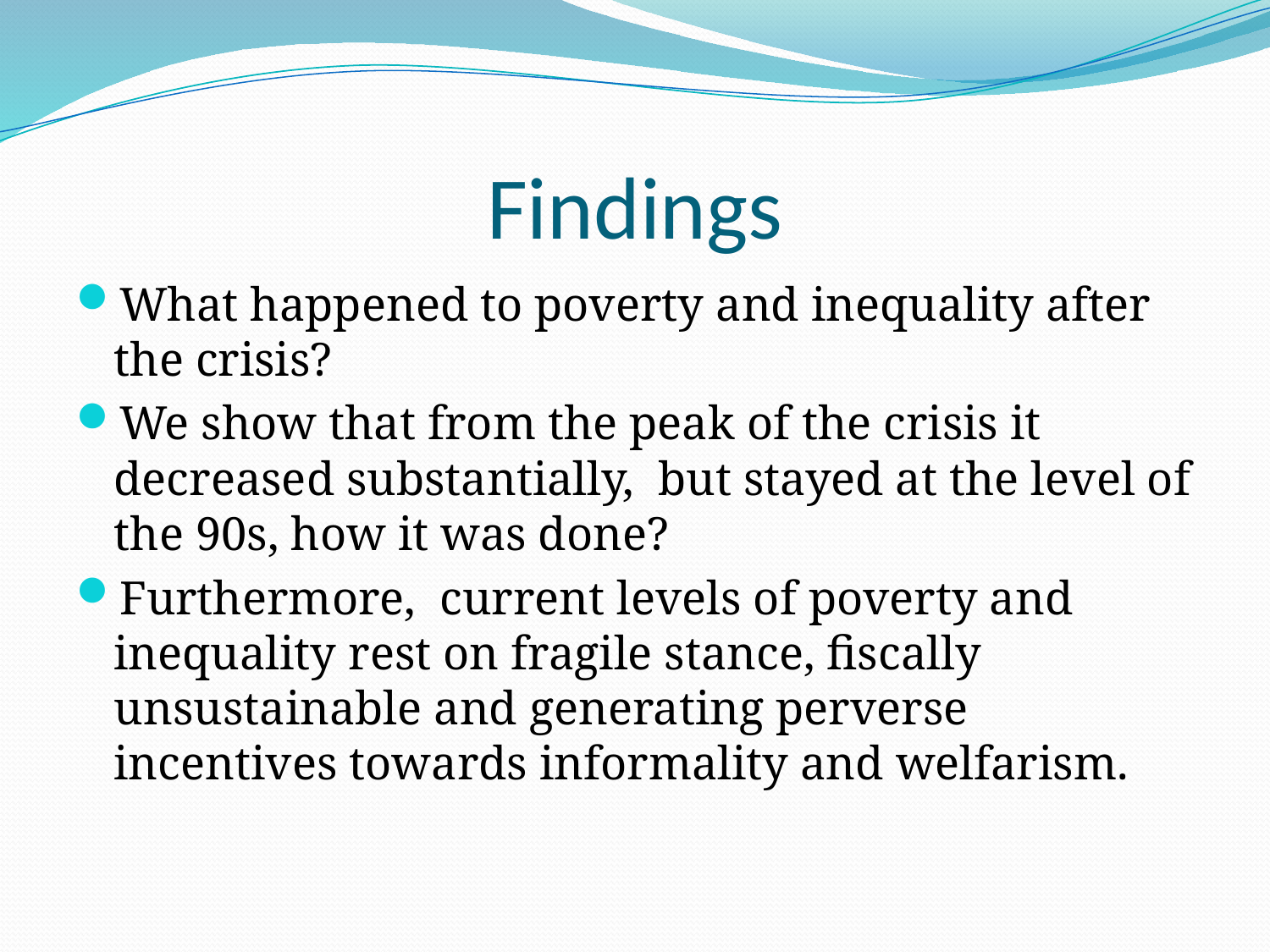

# Findings
What happened to poverty and inequality after the crisis?
We show that from the peak of the crisis it decreased substantially,  but stayed at the level of the 90s, how it was done?
Furthermore,  current levels of poverty and inequality rest on fragile stance, fiscally unsustainable and generating perverse incentives towards informality and welfarism.